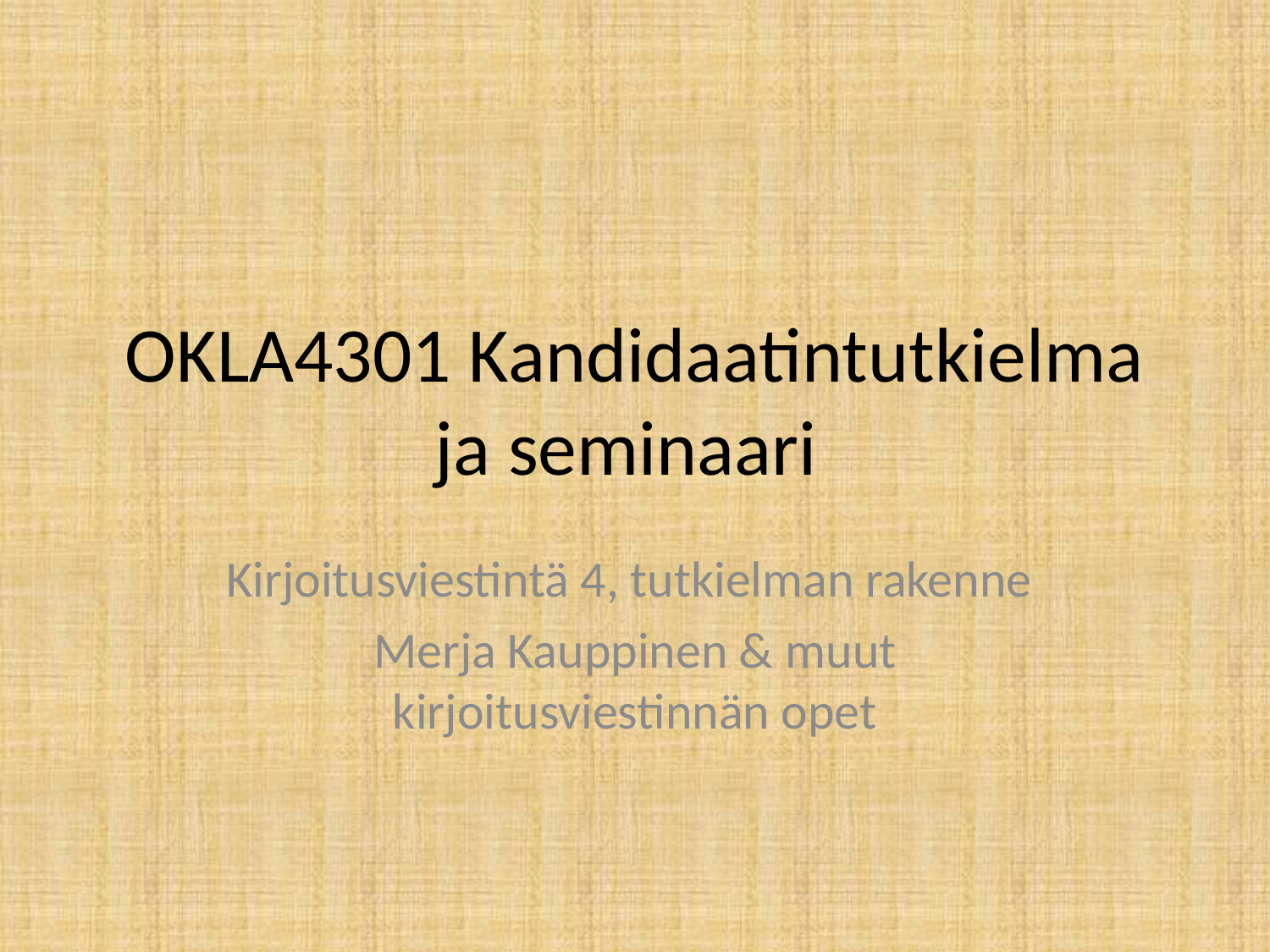

# OKLA4301 Kandidaatintutkielma ja seminaari
Kirjoitusviestintä 4, tutkielman rakenne
Merja Kauppinen & muut kirjoitusviestinnän opet